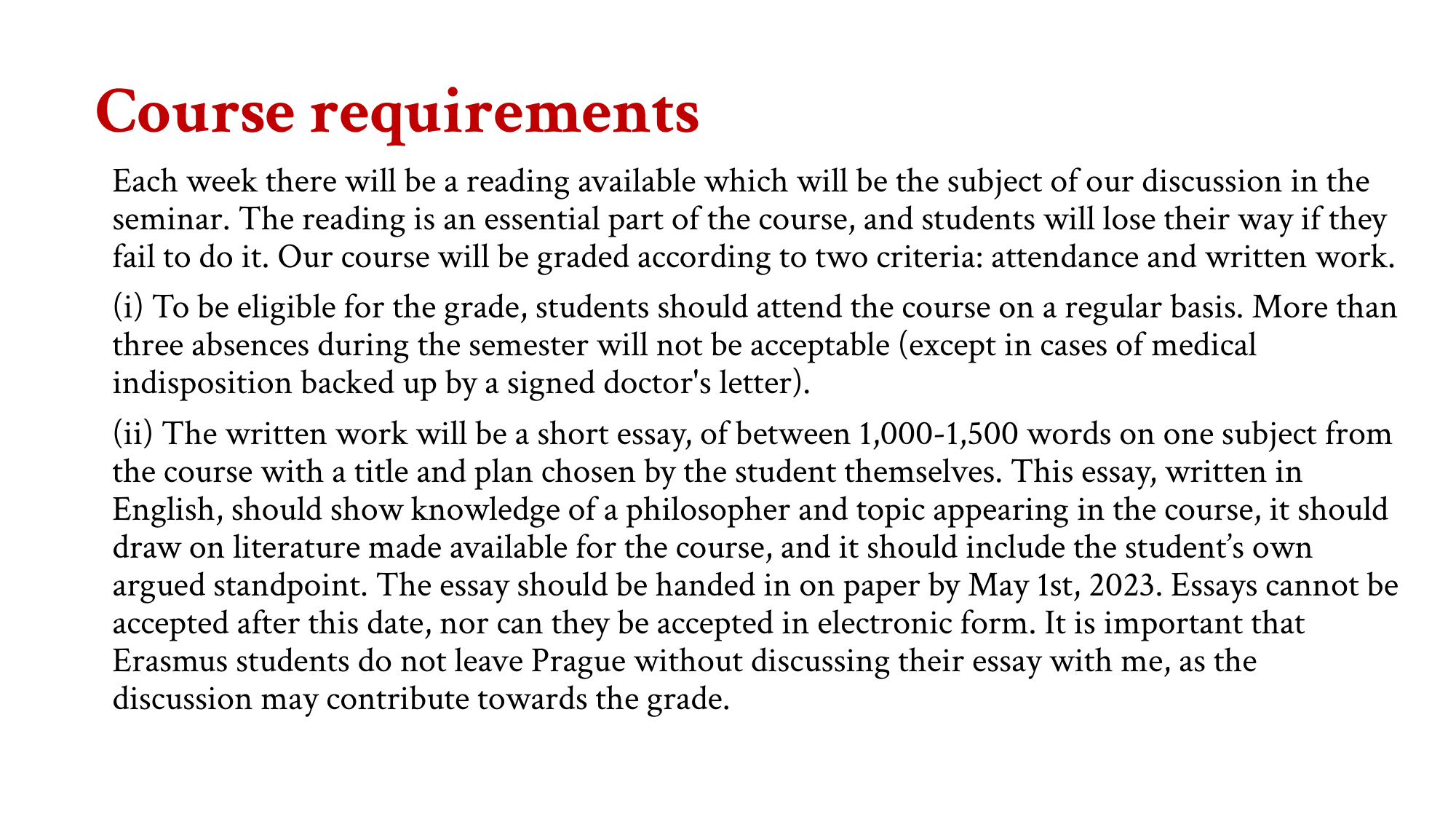

# Course requirements
Each week there will be a reading available which will be the subject of our discussion in the seminar. The reading is an essential part of the course, and students will lose their way if they fail to do it. Our course will be graded according to two criteria: attendance and written work.
(i) To be eligible for the grade, students should attend the course on a regular basis. More than three absences during the semester will not be acceptable (except in cases of medical indisposition backed up by a signed doctor's letter).
(ii) The written work will be a short essay, of between 1,000-1,500 words on one subject from the course with a title and plan chosen by the student themselves. This essay, written in English, should show knowledge of a philosopher and topic appearing in the course, it should draw on literature made available for the course, and it should include the student’s own argued standpoint. The essay should be handed in on paper by May 1st, 2023. Essays cannot be accepted after this date, nor can they be accepted in electronic form. It is important that Erasmus students do not leave Prague without discussing their essay with me, as the discussion may contribute towards the grade.